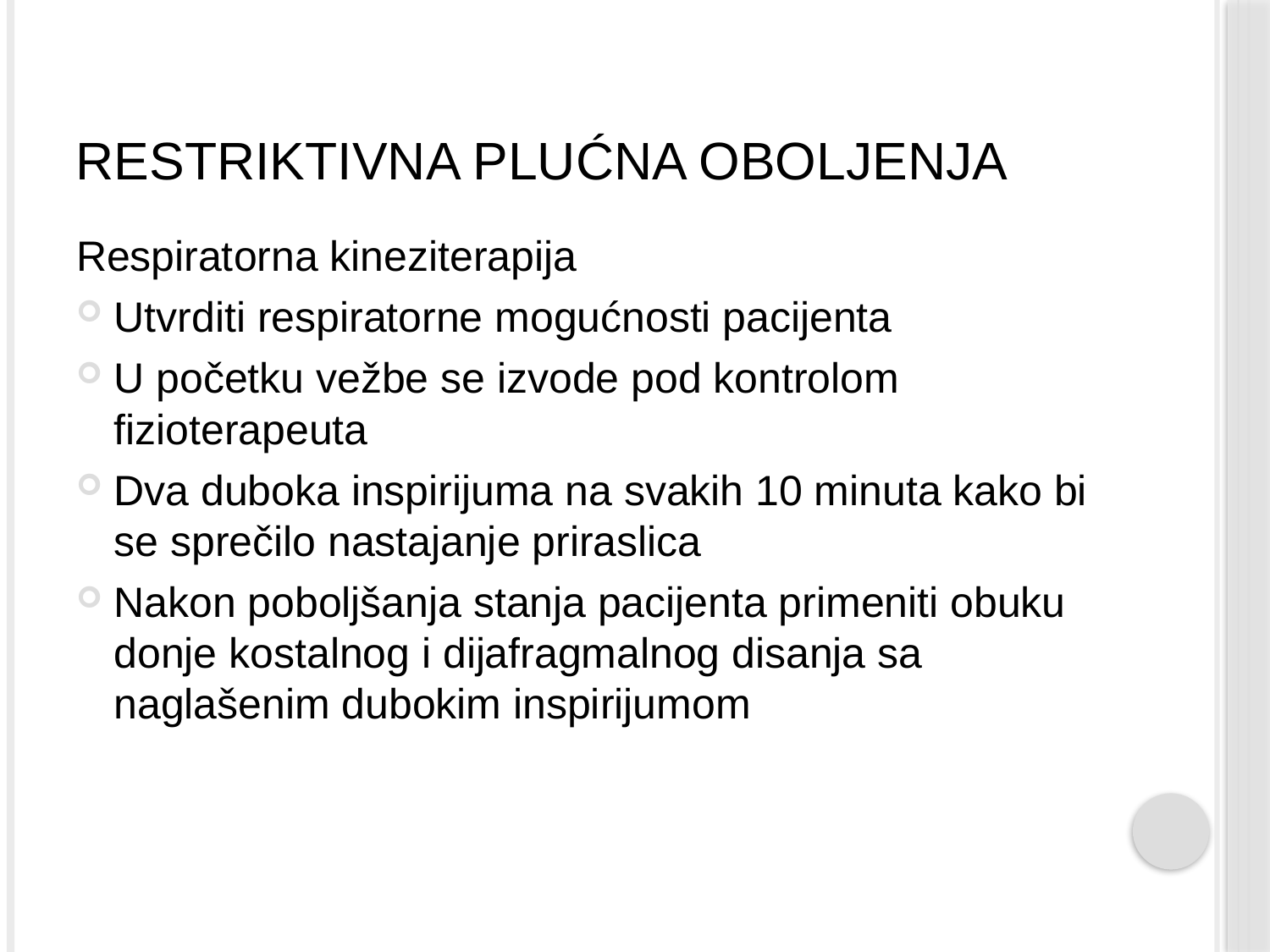

# Restriktivna plućna oboljenja
Respiratorna kineziterapija
Utvrditi respiratorne mogućnosti pacijenta
U početku vežbe se izvode pod kontrolom fizioterapeuta
Dva duboka inspirijuma na svakih 10 minuta kako bi se sprečilo nastajanje priraslica
Nakon poboljšanja stanja pacijenta primeniti obuku donje kostalnog i dijafragmalnog disanja sa naglašenim dubokim inspirijumom